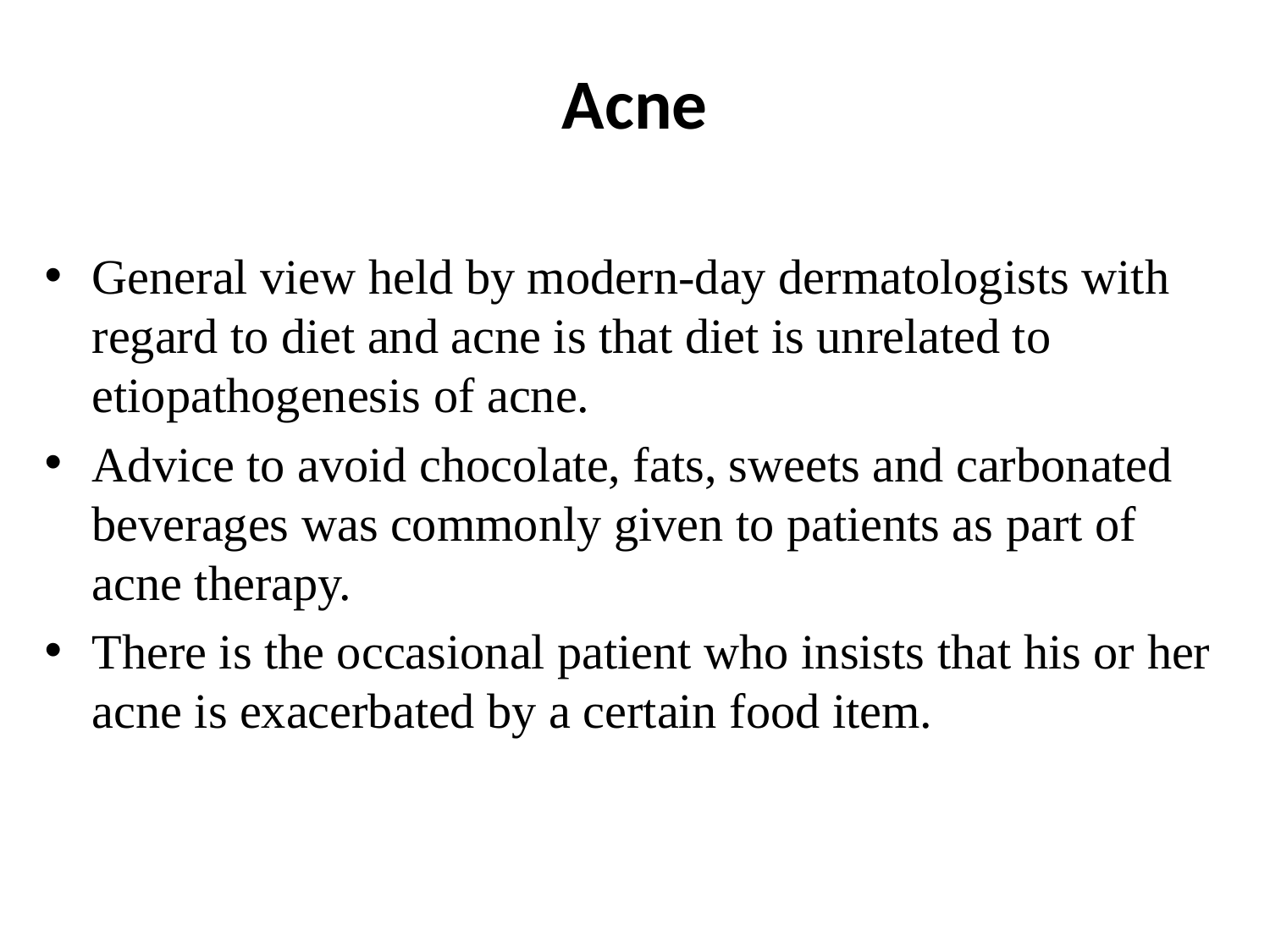

# Acne

General view held by modern-day dermatologists with regard to diet and acne is that diet is unrelated to etiopathogenesis of acne.
Advice to avoid chocolate, fats, sweets and carbonated beverages was commonly given to patients as part of acne therapy.
There is the occasional patient who insists that his or her acne is exacerbated by a certain food item.